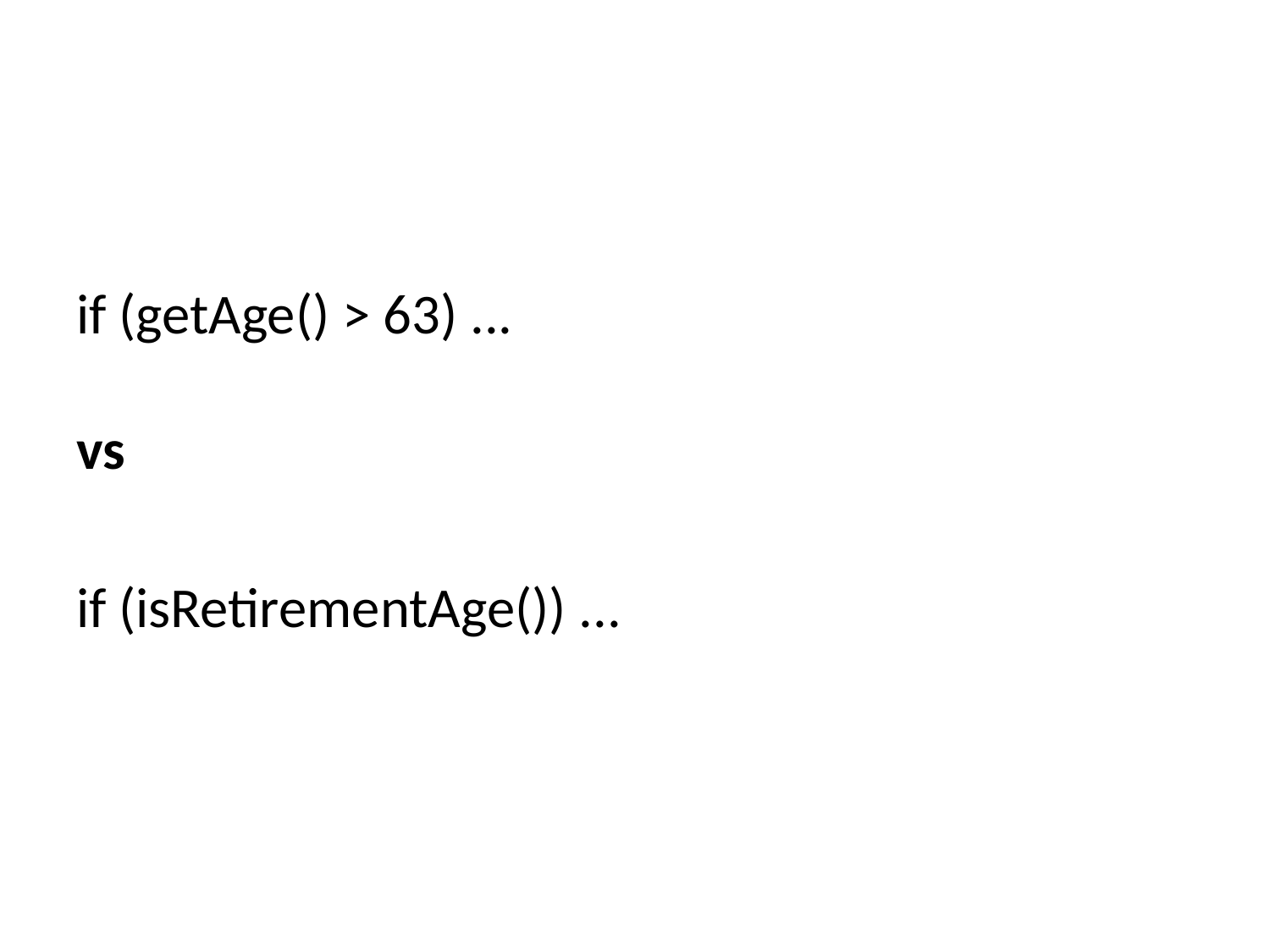

if (getAge() > 63) ...
vs

if (isRetirementAge()) ...